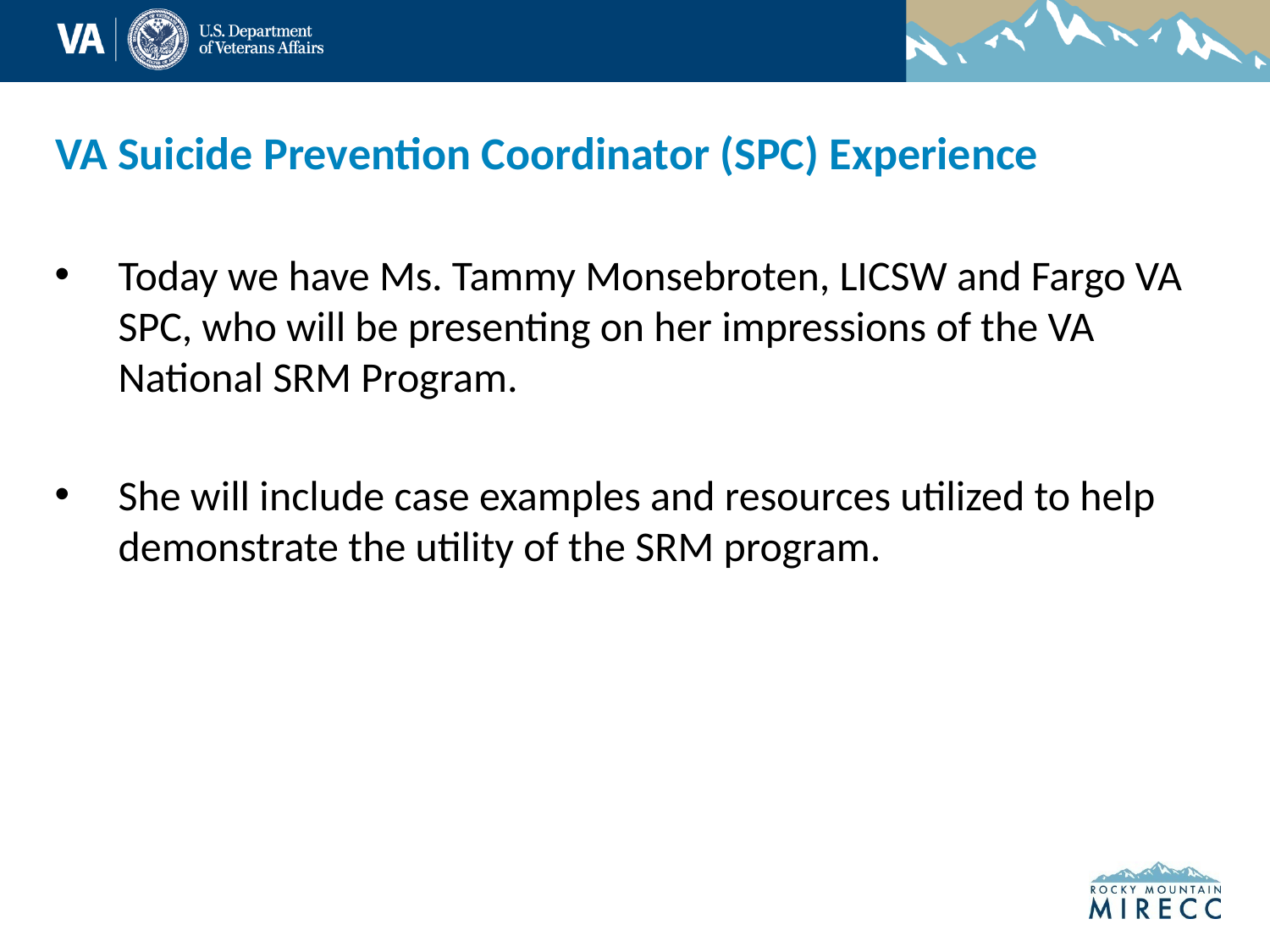

# VA Suicide Prevention Coordinator (SPC) Experience

Today we have Ms. Tammy Monsebroten, LICSW and Fargo VA SPC, who will be presenting on her impressions of the VA National SRM Program.

She will include case examples and resources utilized to help demonstrate the utility of the SRM program.